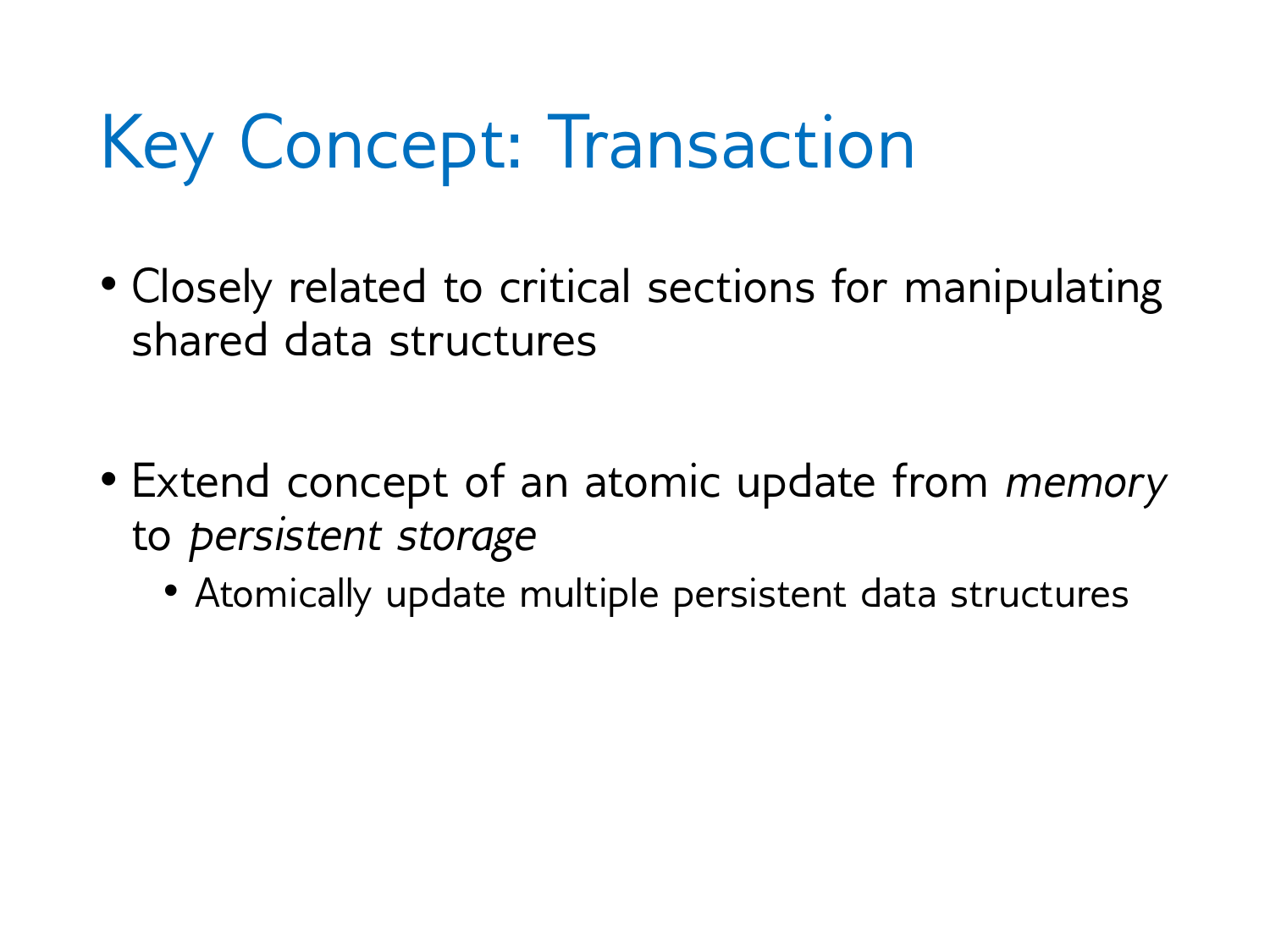

# Key Concept: Transaction
Closely related to critical sections for manipulating shared data structures

Extend concept of an atomic update from memory to persistent storage
Atomically update multiple persistent data structures